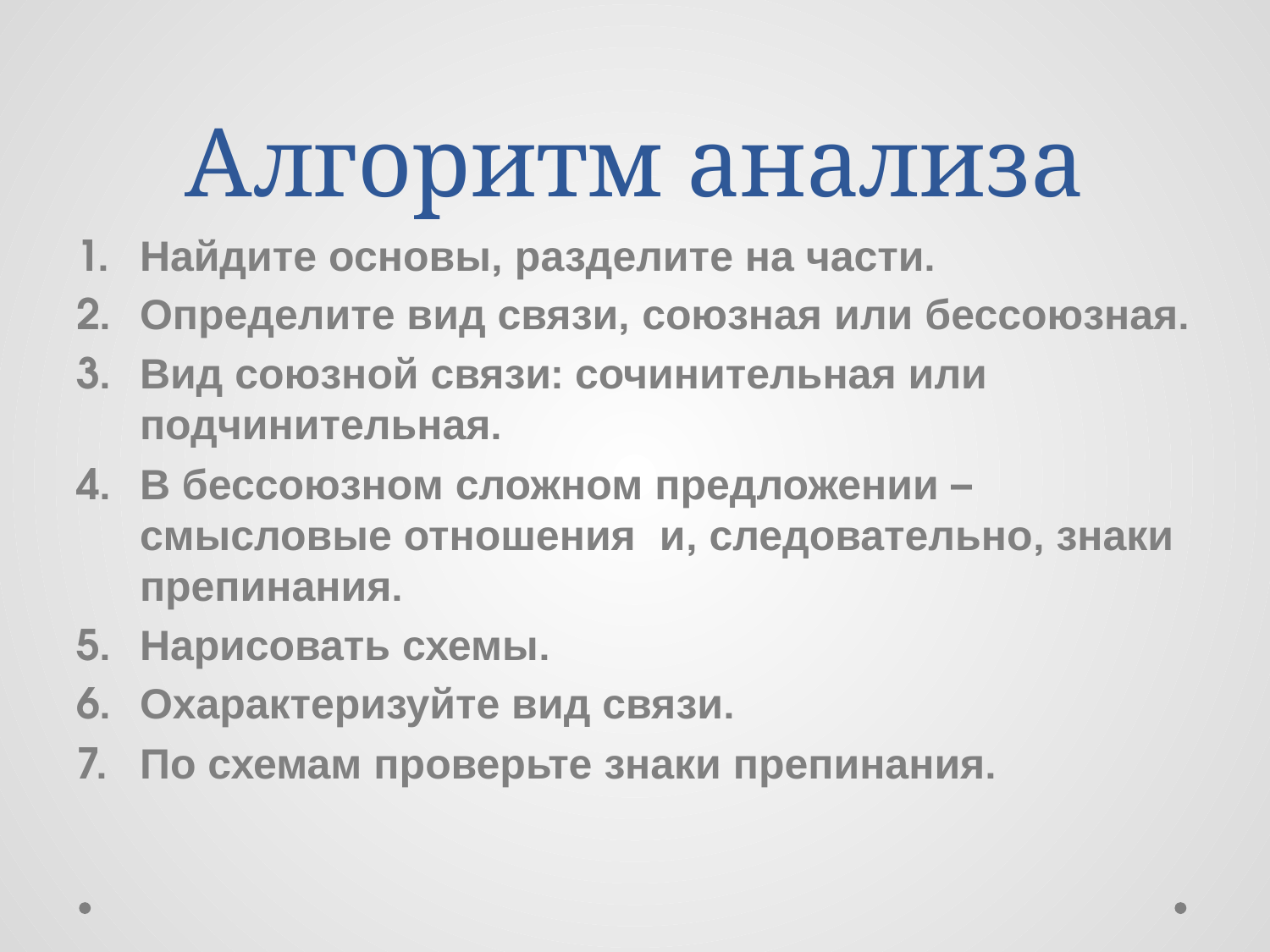

# Алгоритм анализа
Найдите основы, разделите на части.
Определите вид связи, союзная или бессоюзная.
Вид союзной связи: сочинительная или подчинительная.
В бессоюзном сложном предложении – смысловые отношения  и, следовательно, знаки препинания.
Нарисовать схемы.
Охарактеризуйте вид связи.
По схемам проверьте знаки препинания.